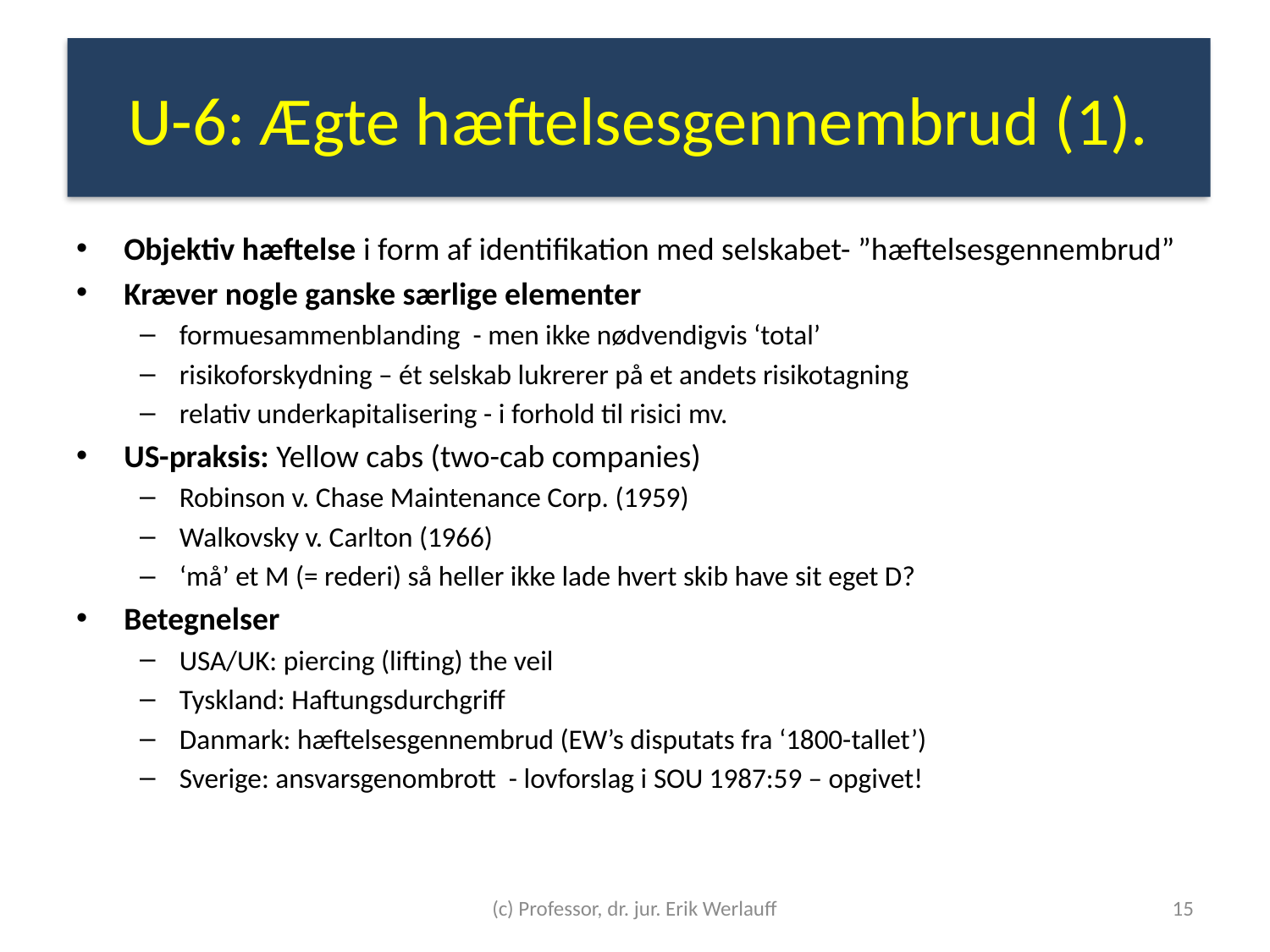

# U-6: Ægte hæftelsesgennembrud (1).
Objektiv hæftelse i form af identifikation med selskabet- ”hæftelsesgennembrud”
Kræver nogle ganske særlige elementer
formuesammenblanding  - men ikke nødvendigvis ‘total’
risikoforskydning – ét selskab lukrerer på et andets risikotagning
relativ underkapitalisering - i forhold til risici mv.
US-praksis: Yellow cabs (two-cab companies)
Robinson v. Chase Maintenance Corp. (1959)
Walkovsky v. Carlton (1966)
‘må’ et M (= rederi) så heller ikke lade hvert skib have sit eget D?
Betegnelser
USA/UK: piercing (lifting) the veil
Tyskland: Haftungsdurchgriff
Danmark: hæftelsesgennembrud (EW’s disputats fra ‘1800-tallet’)
Sverige: ansvarsgenombrott  - lovforslag i SOU 1987:59 – opgivet!

(c) Professor, dr. jur. Erik Werlauff
15